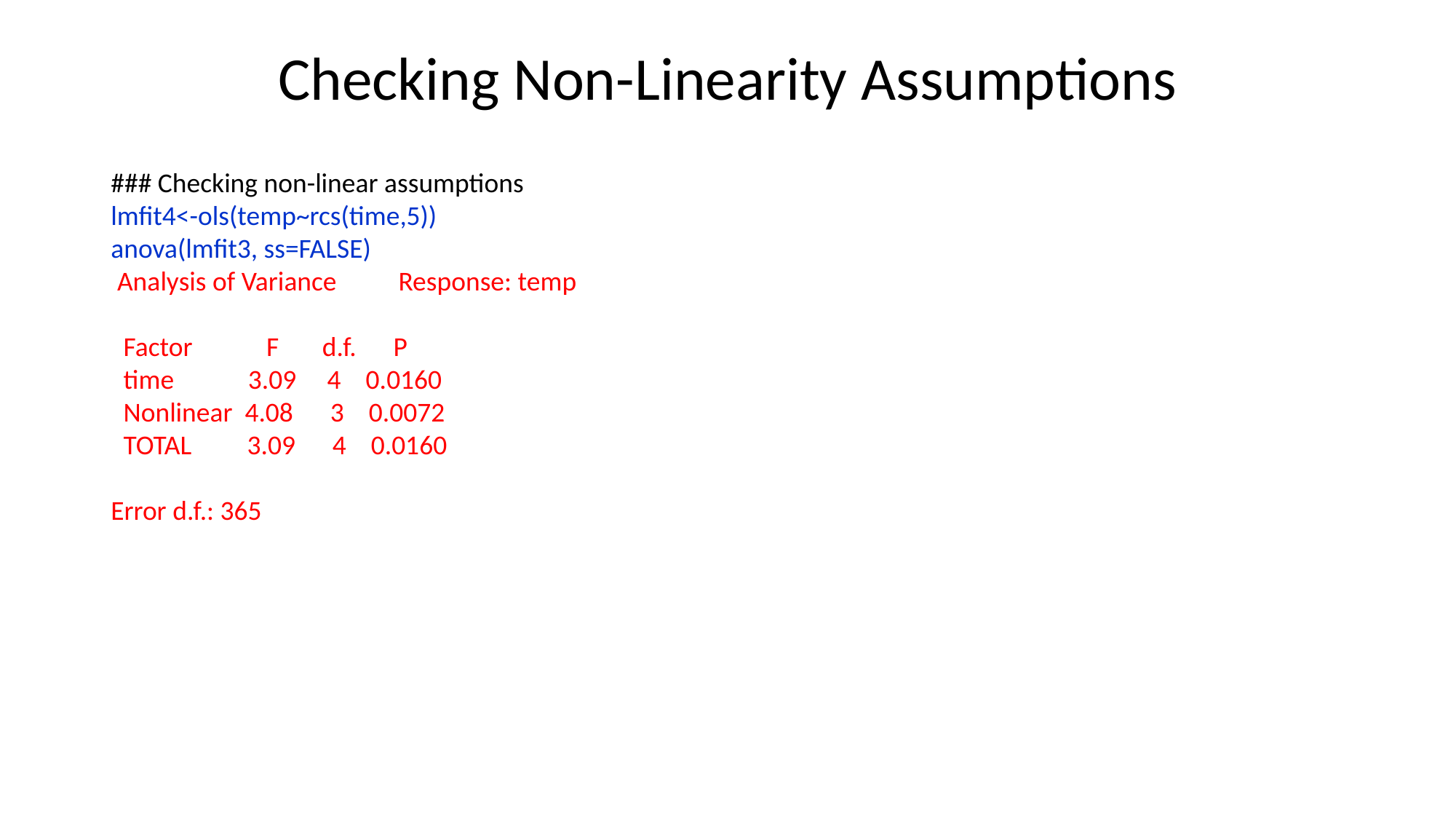

# Checking Non-Linearity Assumptions
### Checking non-linear assumptions
lmfit4<-ols(temp~rcs(time,5))
anova(lmfit3, ss=FALSE)
 Analysis of Variance          Response: temp

  Factor            F       d.f.      P
  time            3.09     4    0.0160
  Nonlinear  4.08      3    0.0072
  TOTAL         3.09      4    0.0160

Error d.f.: 365